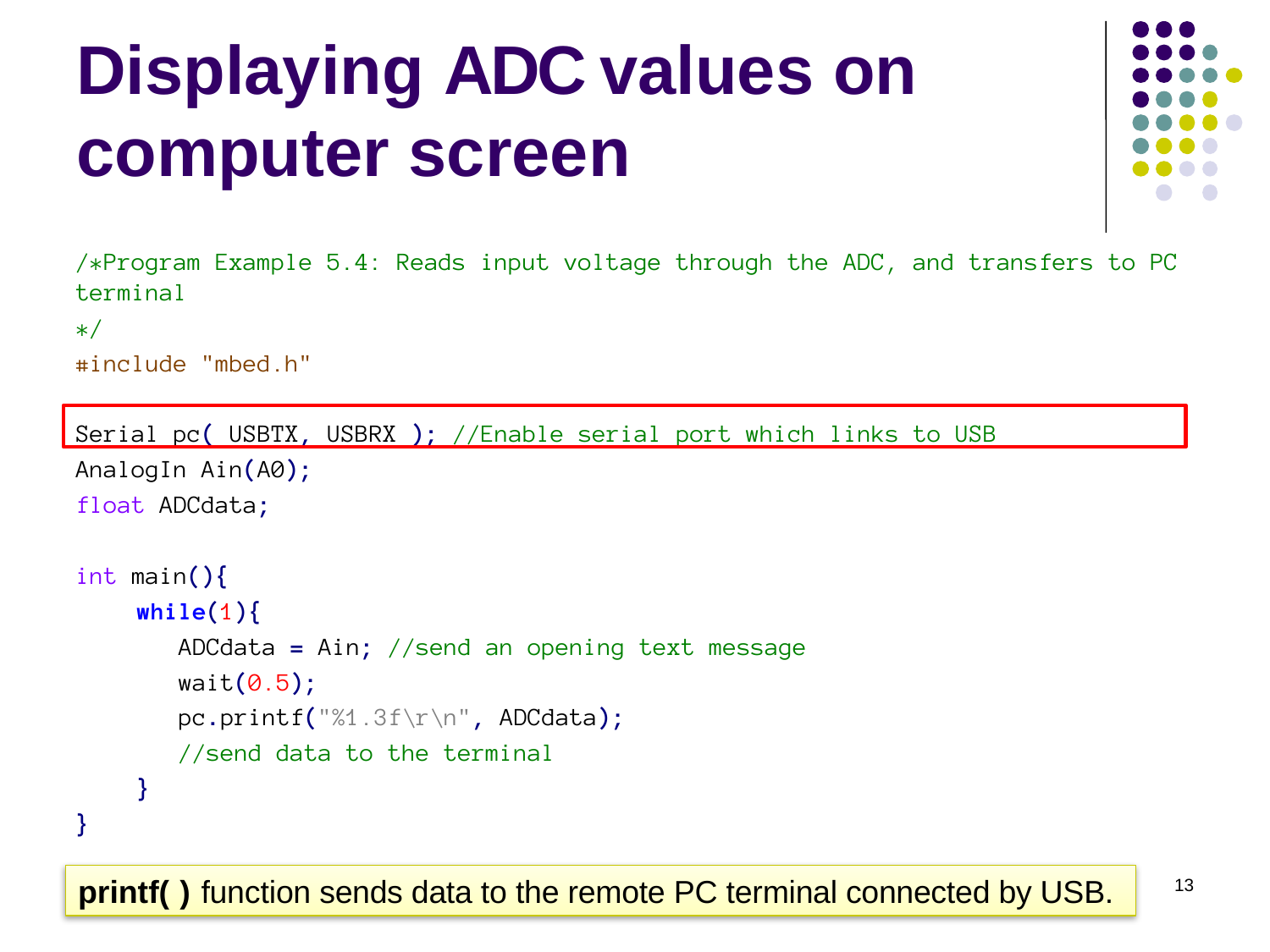

# Displaying ADC values on computer screen
/*Program Example 5.4: Reads input voltage through the ADC, and transfers to PC terminal
*/
#include "mbed.h"

Serial pc( USBTX, USBRX ); //Enable serial port which links to USB
AnalogIn Ain(A0);
float ADCdata;

int main(){
	while(1){
	   ADCdata = Ain; //send an opening text message
	   wait(0.5);
	   pc.printf("%1.3f\r\n", ADCdata);
	   //send data to the terminal
	}
}

printf( ) function sends data to the remote PC terminal connected by USB.
13